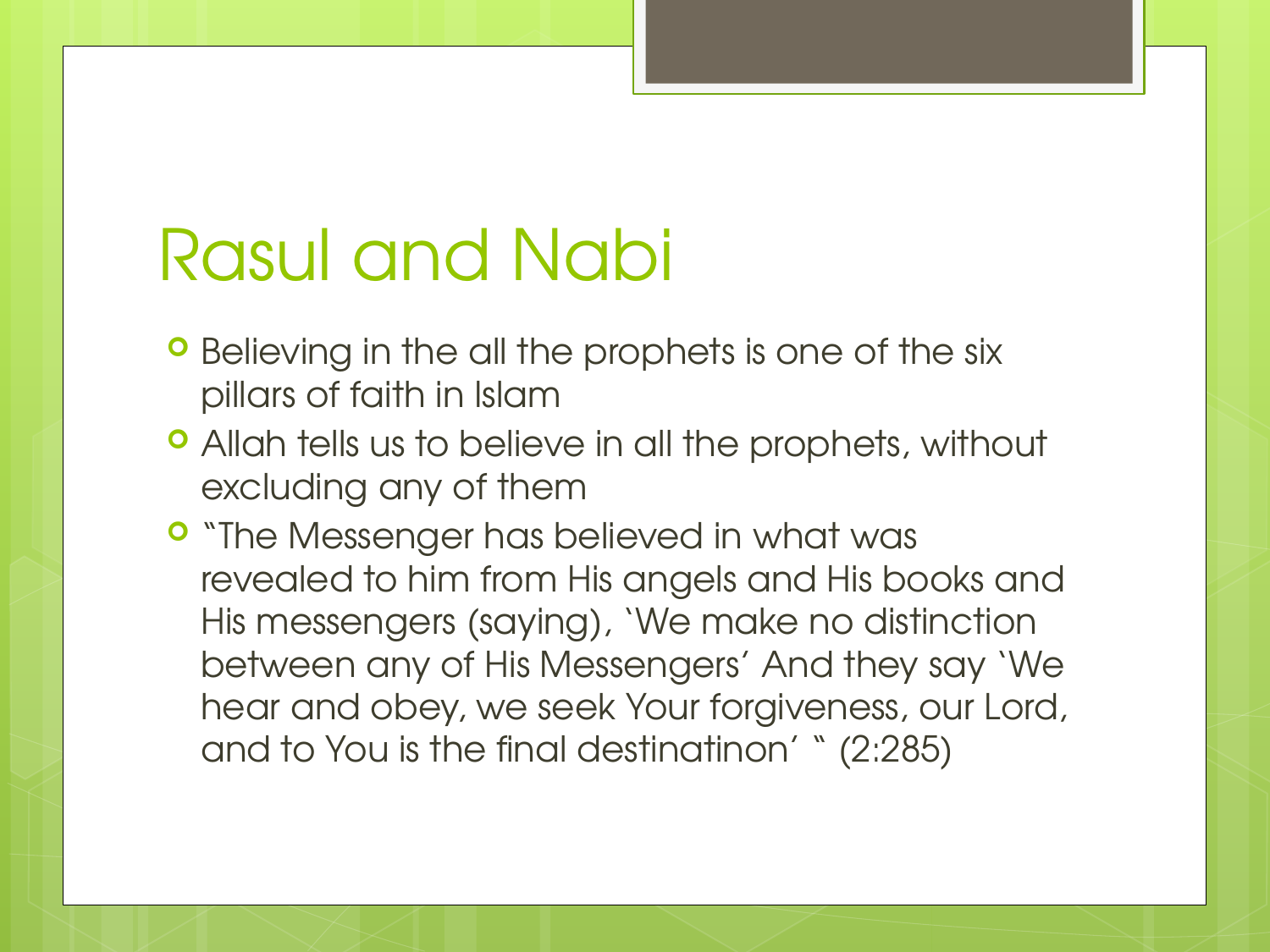

# Rasul and Nabi
Believing in the all the prophets is one of the six pillars of faith in Islam
Allah tells us to believe in all the prophets, without excluding any of them
“The Messenger has believed in what was revealed to him from His angels and His books and His messengers (saying), ‘We make no distinction between any of His Messengers’ And they say ‘We hear and obey, we seek Your forgiveness, our Lord, and to You is the final destinatinon’ “ (2:285)